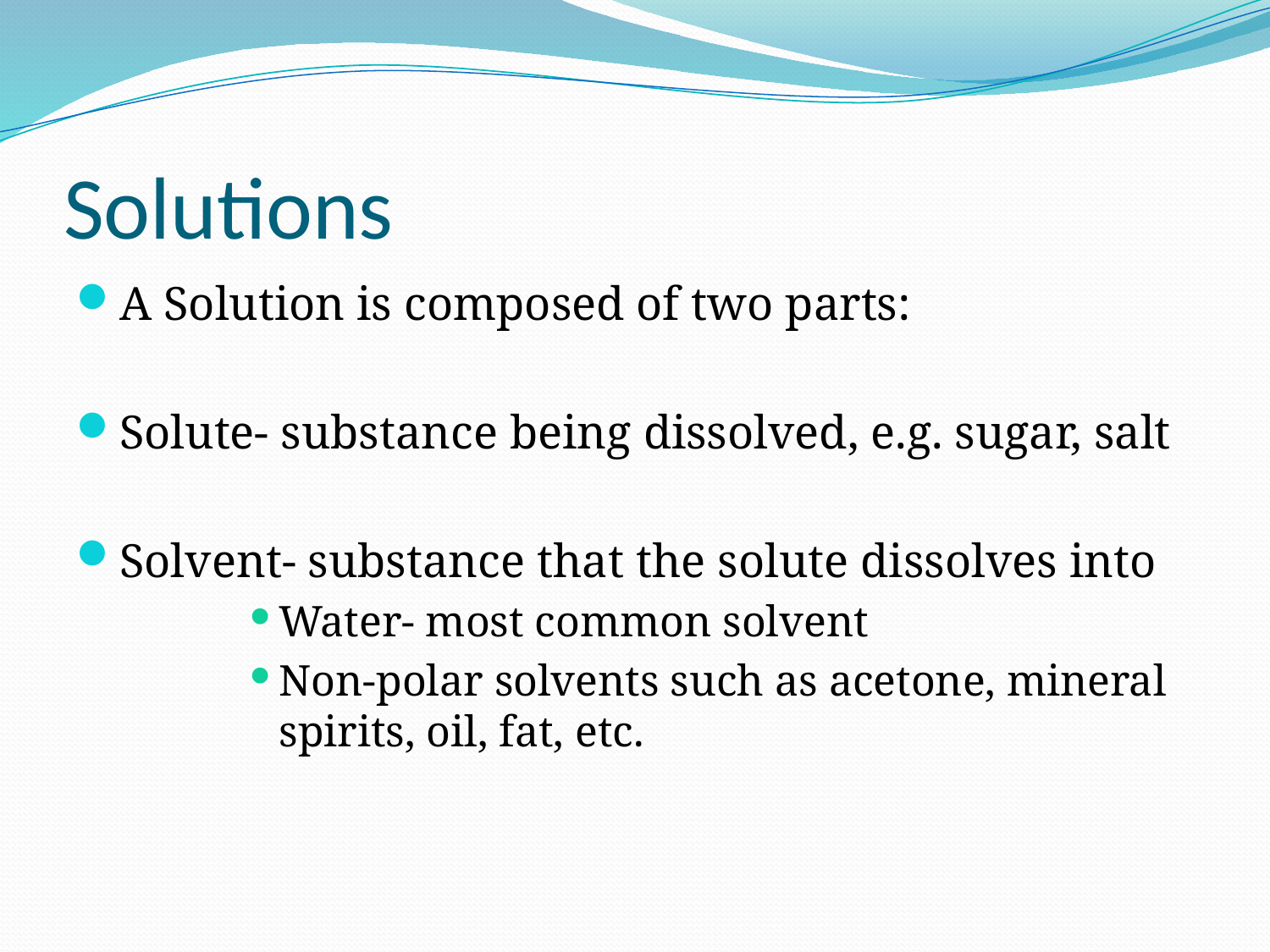

# Solutions
A Solution is composed of two parts:

Solute- substance being dissolved, e.g. sugar, salt

Solvent- substance that the solute dissolves into
Water- most common solvent
Non-polar solvents such as acetone, mineral spirits, oil, fat, etc.